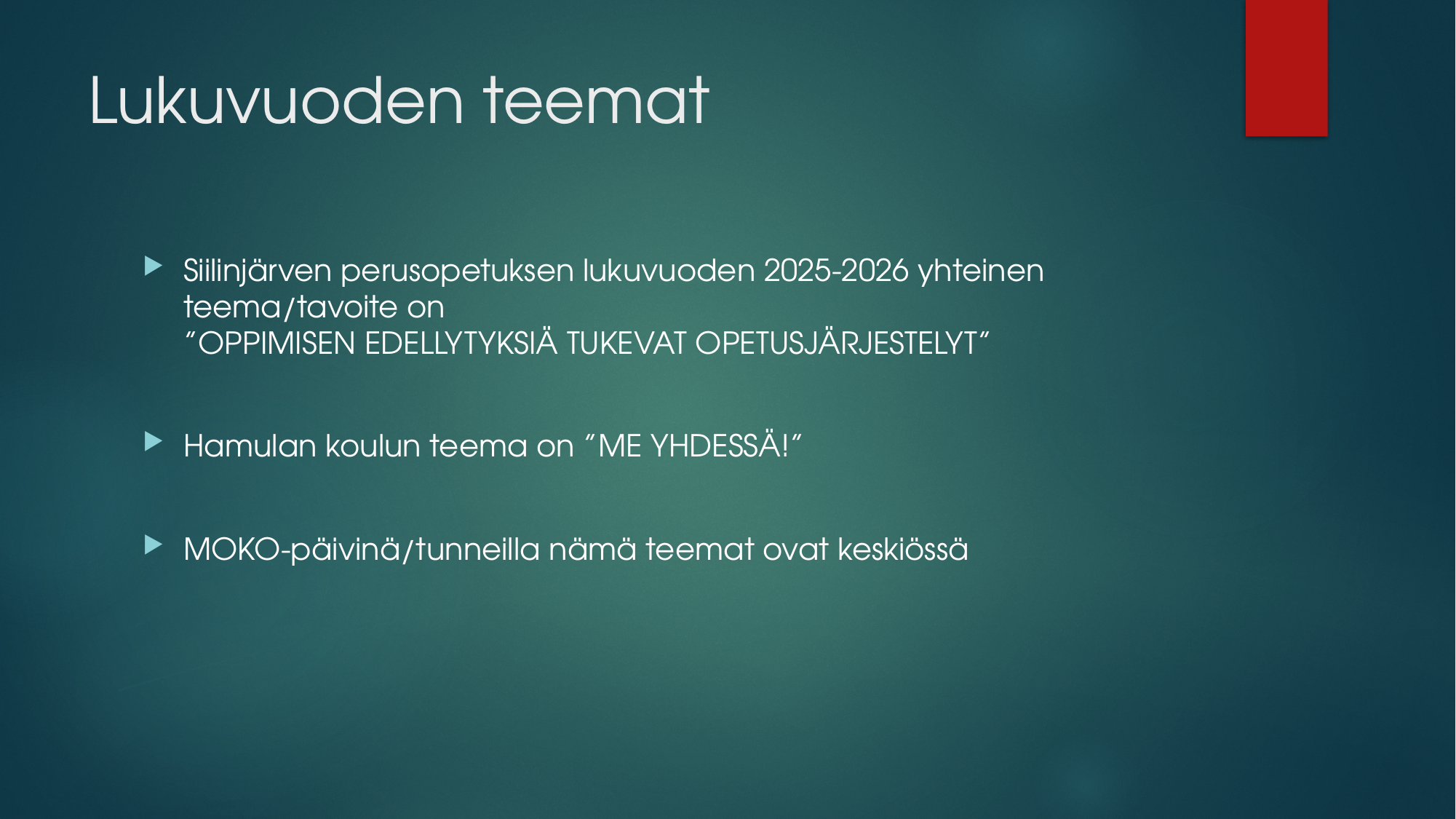

# Lukuvuoden teemat
Siilinjärven perusopetuksen lukuvuoden 2025-2026 yhteinen teema/tavoite on
”OPPIMISEN EDELLYTYKSIÄ TUKEVAT OPETUSJÄRJESTELYT”

Hamulan koulun teema on ”ME YHDESSÄ!”

MOKO-päivinä/tunneilla nämä teemat ovat keskiössä